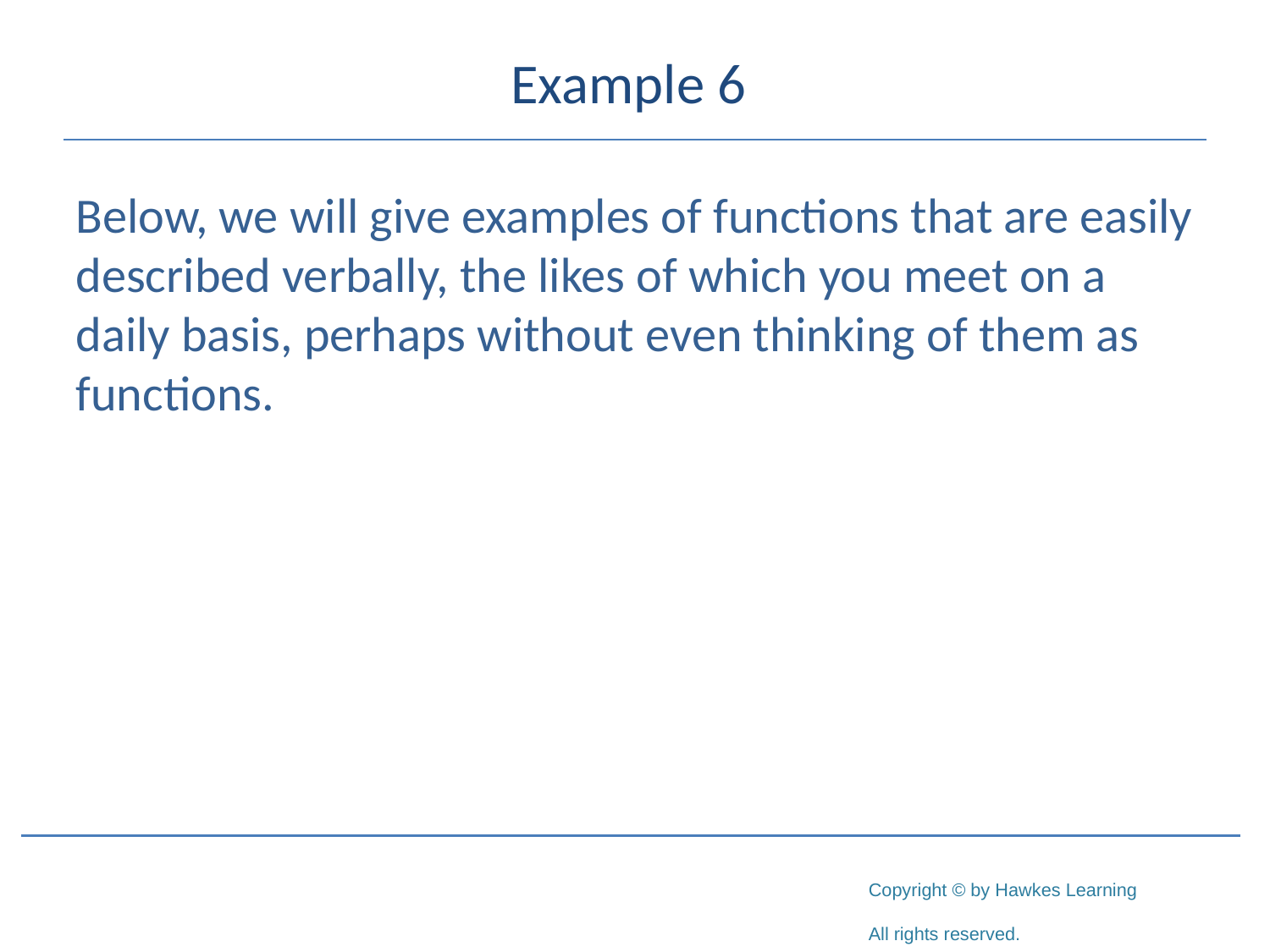

# Example 6
Below, we will give examples of functions that are easily described verbally, the likes of which you meet on a daily basis, perhaps without even thinking of them as functions.